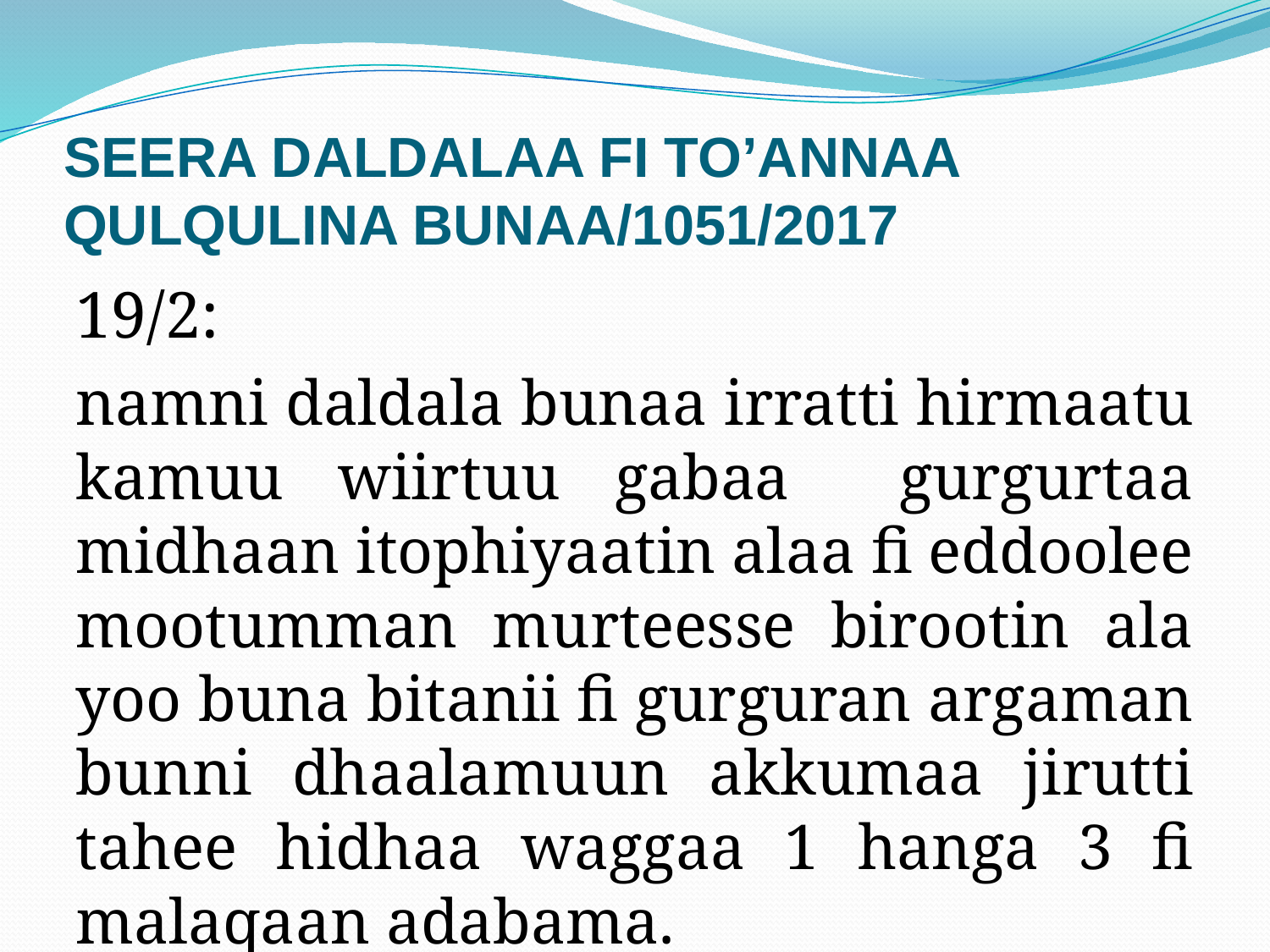

# SEERA DALDALAA FI TO’ANNAA QULQULINA BUNAA/1051/2017
19/2:
namni daldala bunaa irratti hirmaatu kamuu wiirtuu gabaa  gurgurtaa midhaan itophiyaatin alaa fi eddoolee mootumman murteesse birootin ala yoo buna bitanii fi gurguran argaman bunni dhaalamuun akkumaa jirutti tahee hidhaa waggaa 1 hanga 3 fi malaqaan adabama.